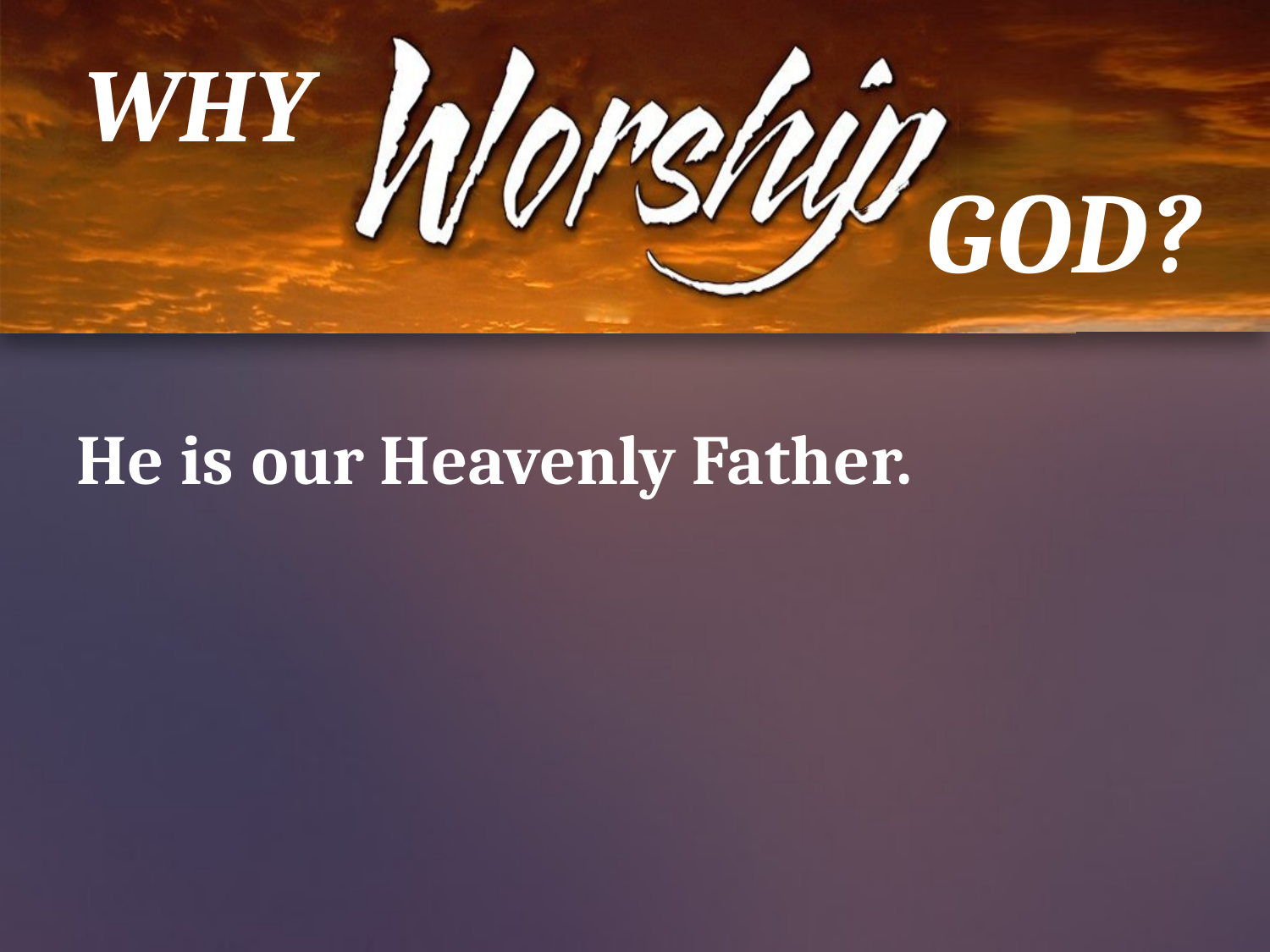

WHY
GOD?
He is our Heavenly Father.